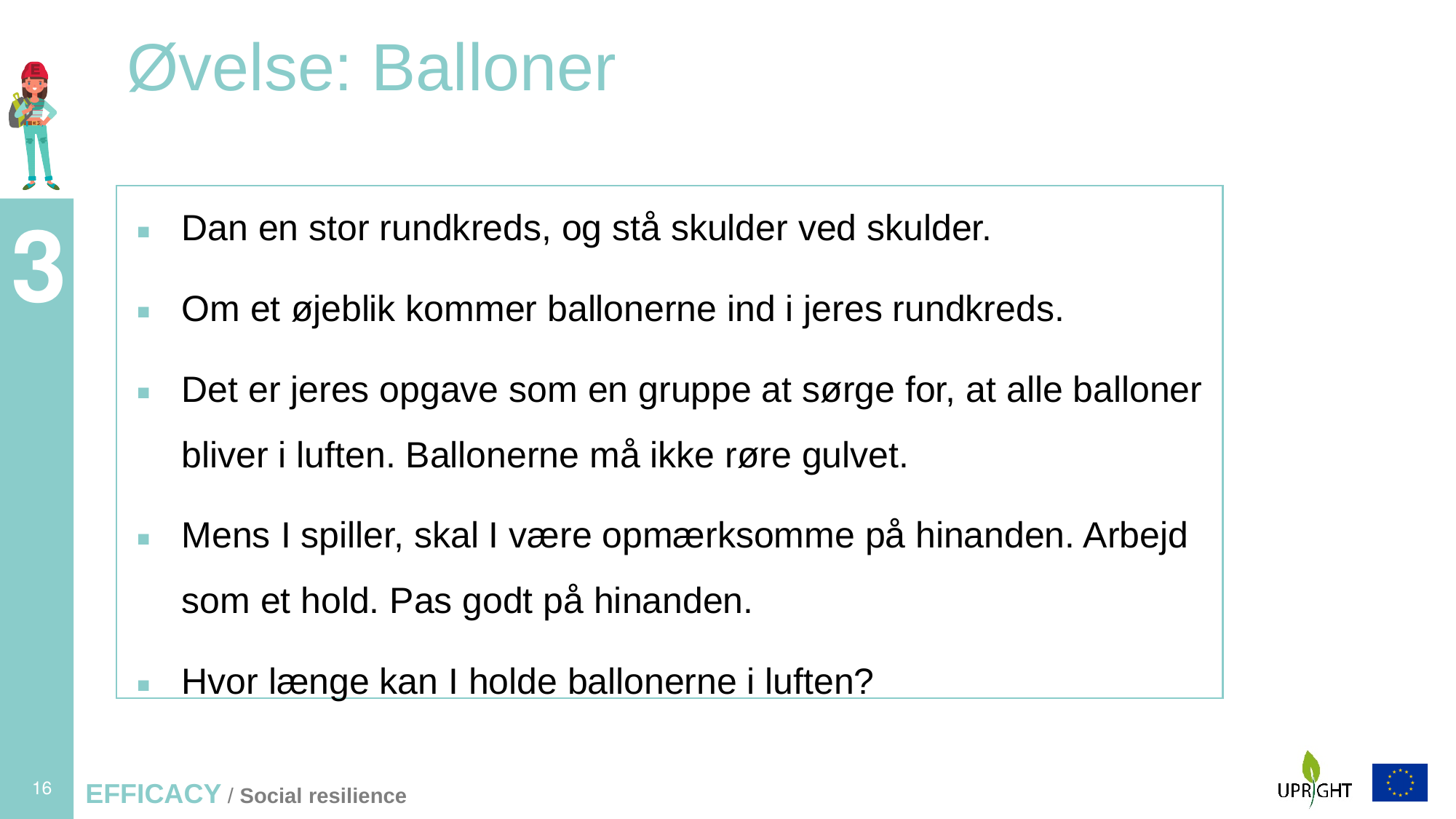

# Øvelse: Balloner
Dan en stor rundkreds, og stå skulder ved skulder.
Om et øjeblik kommer ballonerne ind i jeres rundkreds.
Det er jeres opgave som en gruppe at sørge for, at alle balloner bliver i luften. Ballonerne må ikke røre gulvet.
Mens I spiller, skal I være opmærksomme på hinanden. Arbejd som et hold. Pas godt på hinanden.
Hvor længe kan I holde ballonerne i luften?